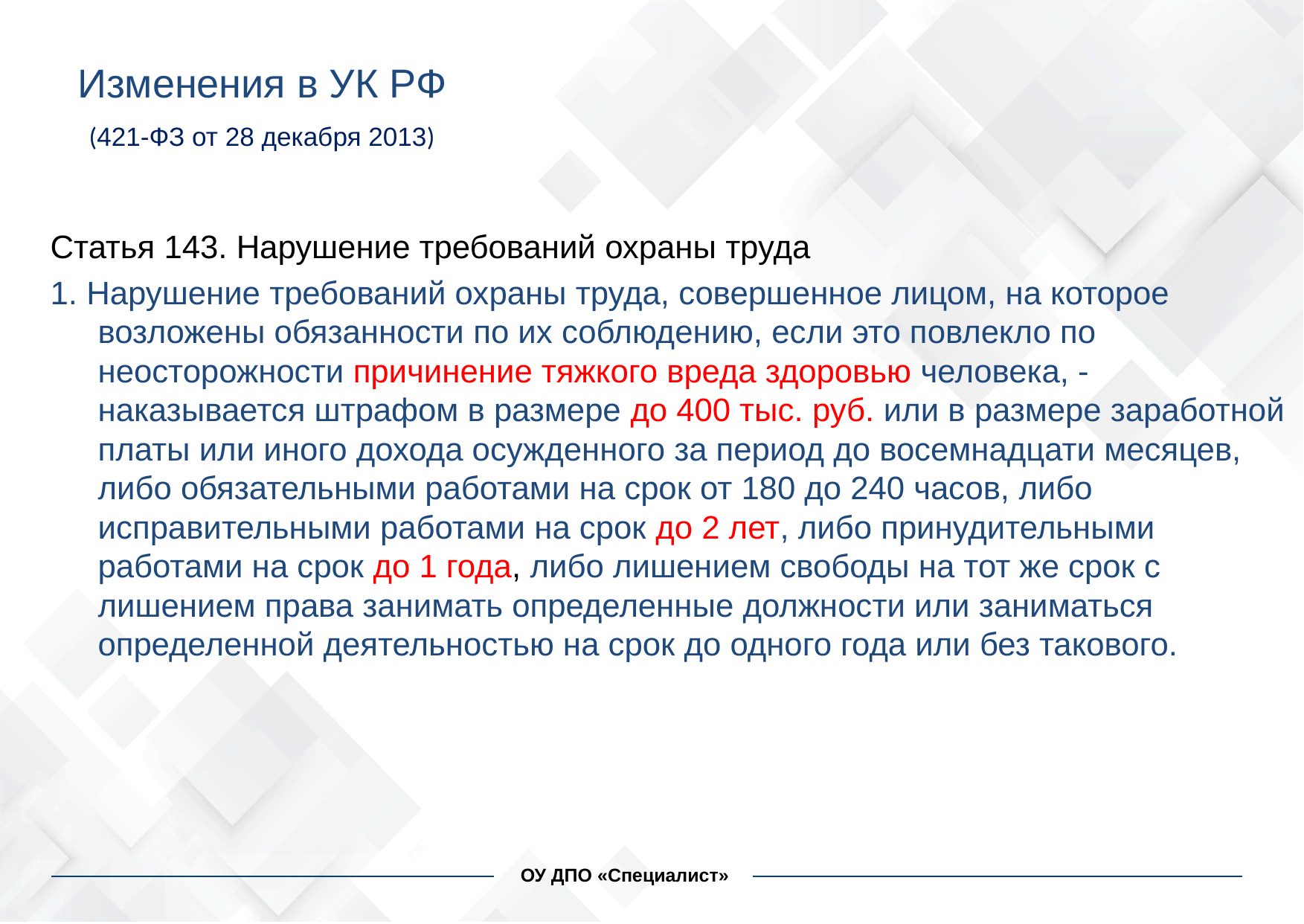

# Изменения в УК РФ (421-ФЗ от 28 декабря 2013)
Статья 143. Нарушение требований охраны труда
1. Нарушение требований охраны труда, совершенное лицом, на которое возложены обязанности по их соблюдению, если это повлекло по неосторожности причинение тяжкого вреда здоровью человека, - наказывается штрафом в размере до 400 тыс. руб. или в размере заработной платы или иного дохода осужденного за период до восемнадцати месяцев, либо обязательными работами на срок от 180 до 240 часов, либо исправительными работами на срок до 2 лет, либо принудительными работами на срок до 1 года, либо лишением свободы на тот же срок с лишением права занимать определенные должности или заниматься определенной деятельностью на срок до одного года или без такового.